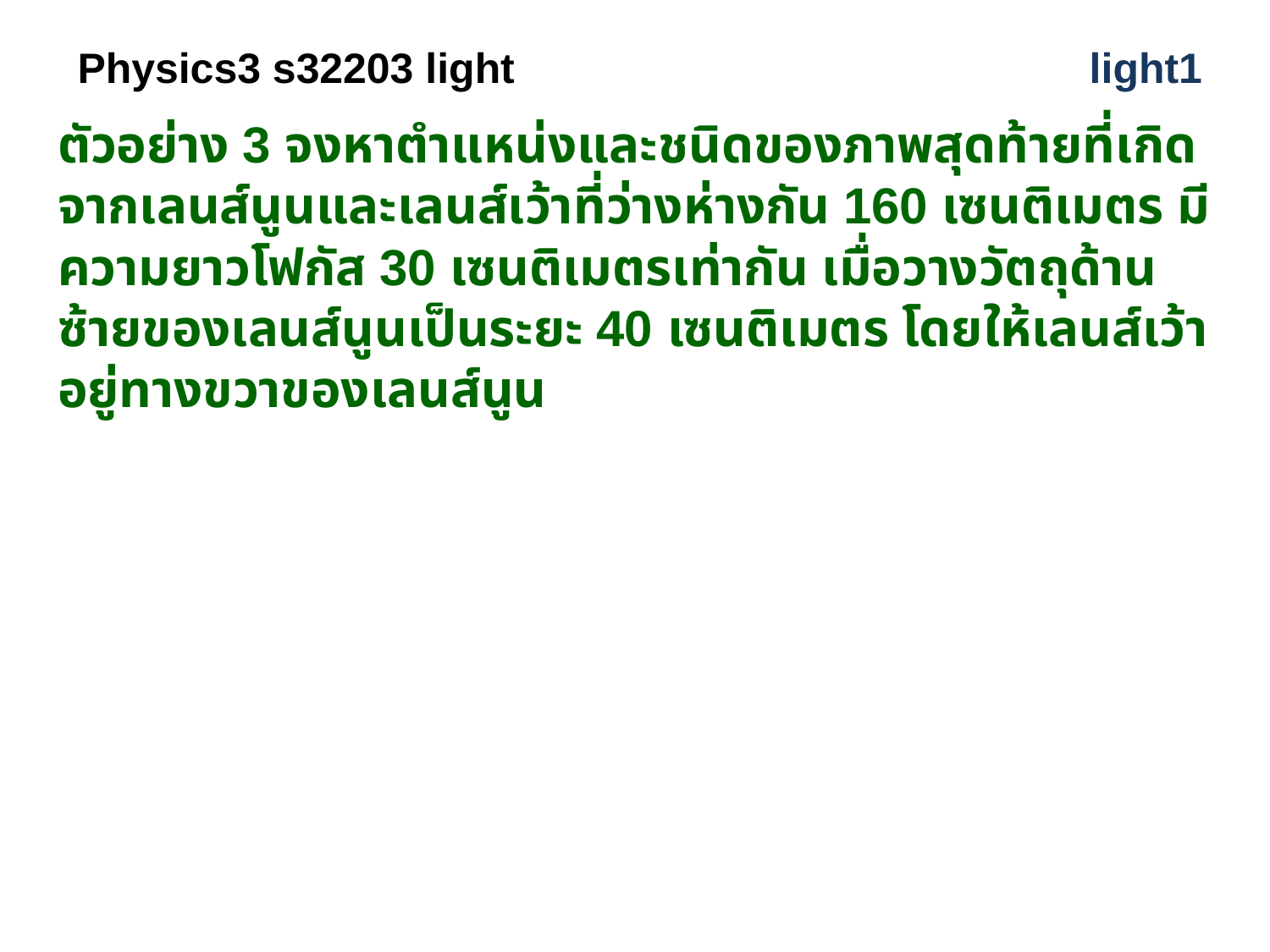

# Physics3 s32203 light
light1
ตัวอย่าง 3 จงหาตำแหน่งและชนิดของภาพสุดท้ายที่เกิดจากเลนส์นูนและเลนส์เว้าที่ว่างห่างกัน 160 เซนติเมตร มีความยาวโฟกัส 30 เซนติเมตรเท่ากัน เมื่อวางวัตถุด้านซ้ายของเลนส์นูนเป็นระยะ 40 เซนติเมตร โดยให้เลนส์เว้าอยู่ทางขวาของเลนส์นูน